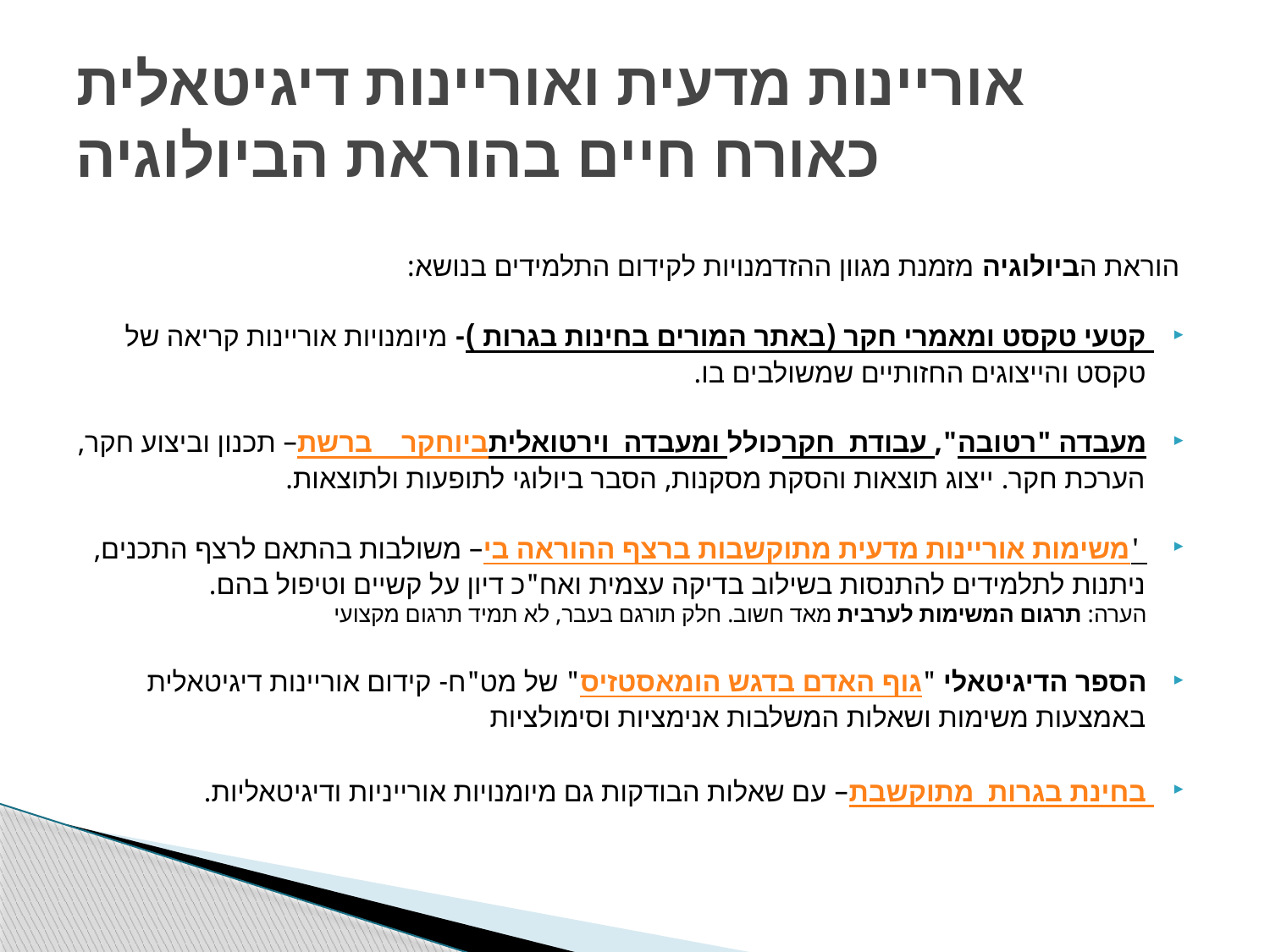

# אוריינות מדעית ואוריינות דיגיטאלית כאורח חיים בהוראת הביולוגיה

הוראת הביולוגיה מזמנת מגוון ההזדמנויות לקידום התלמידים בנושא:
קטעי טקסט ומאמרי חקר (באתר המורים בחינות בגרות) - מיומנויות אוריינות קריאה של טקסט והייצוגים החזותיים שמשולבים בו.
מעבדה "רטובה", עבודת חקר כולל ביוחקר ברשת   ומעבדה וירטואלית – תכנון וביצוע חקר, הערכת חקר. ייצוג תוצאות והסקת מסקנות, הסבר ביולוגי לתופעות ולתוצאות.
משימות אוריינות מדעית מתוקשבות ברצף ההוראה בי' – משולבות בהתאם לרצף התכנים, ניתנות לתלמידים להתנסות בשילוב בדיקה עצמית ואח"כ דיון על קשיים וטיפול בהם.
הערה: תרגום המשימות לערבית מאד חשוב. חלק תורגם בעבר, לא תמיד תרגום מקצועי
הספר הדיגיטאלי "גוף האדם בדגש הומאסטזיס" של מט"ח- קידום אוריינות דיגיטאלית באמצעות משימות ושאלות המשלבות אנימציות וסימולציות

בחינת בגרות מתוקשבת – עם שאלות הבודקות גם מיומנויות אורייניות ודיגיטאליות.